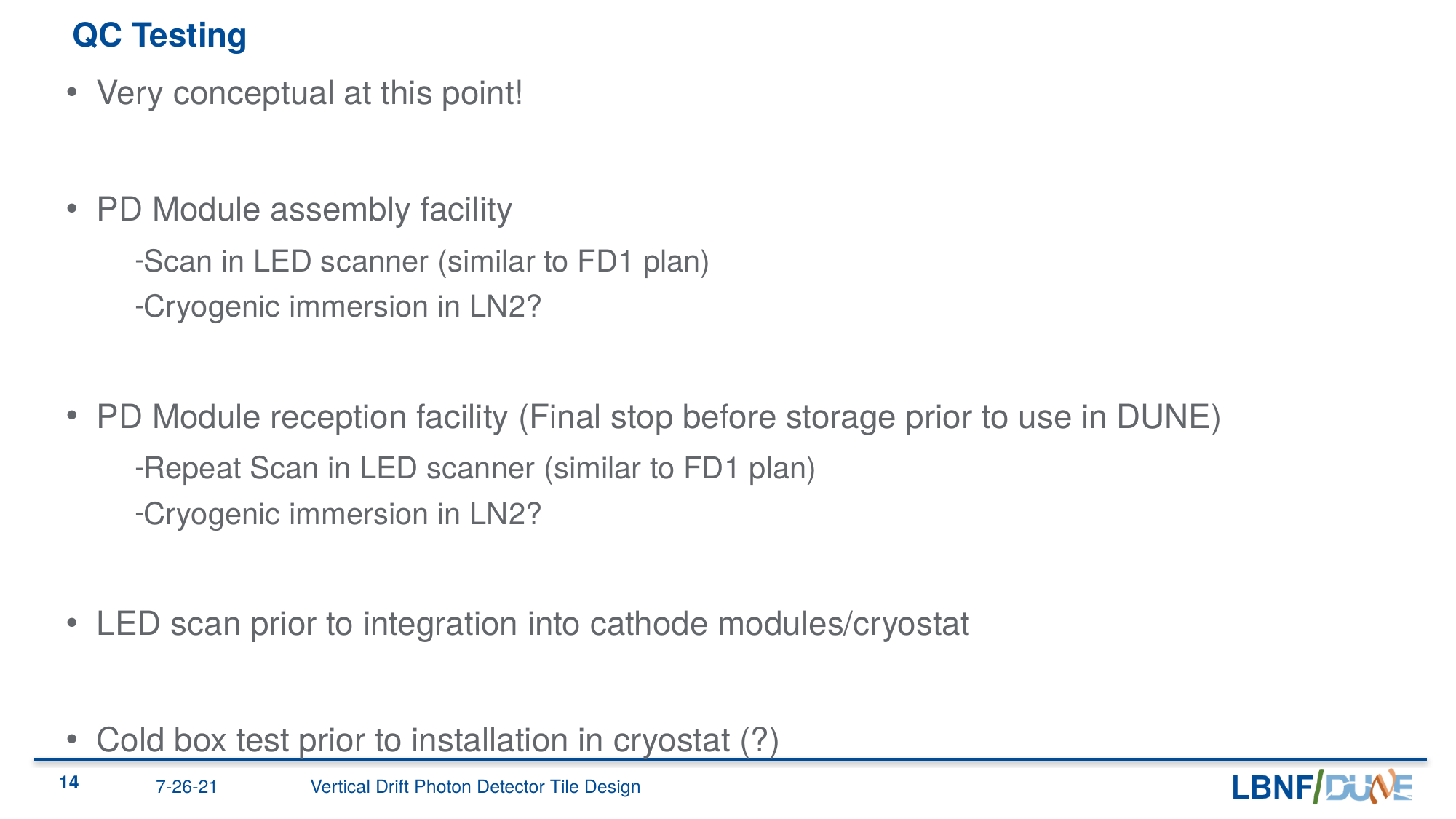

# QC Testing
Very conceptual at this point!

PD Module assembly facility
Scan in LED scanner (similar to FD1 plan)
Cryogenic immersion in LN2?

PD Module reception facility (Final stop before storage prior to use in DUNE)
Repeat Scan in LED scanner (similar to FD1 plan)
Cryogenic immersion in LN2?

LED scan prior to integration into cathode modules/cryostat

Cold box test prior to installation in cryostat (?)
14
7-26-21
Vertical Drift Photon Detector Tile Design